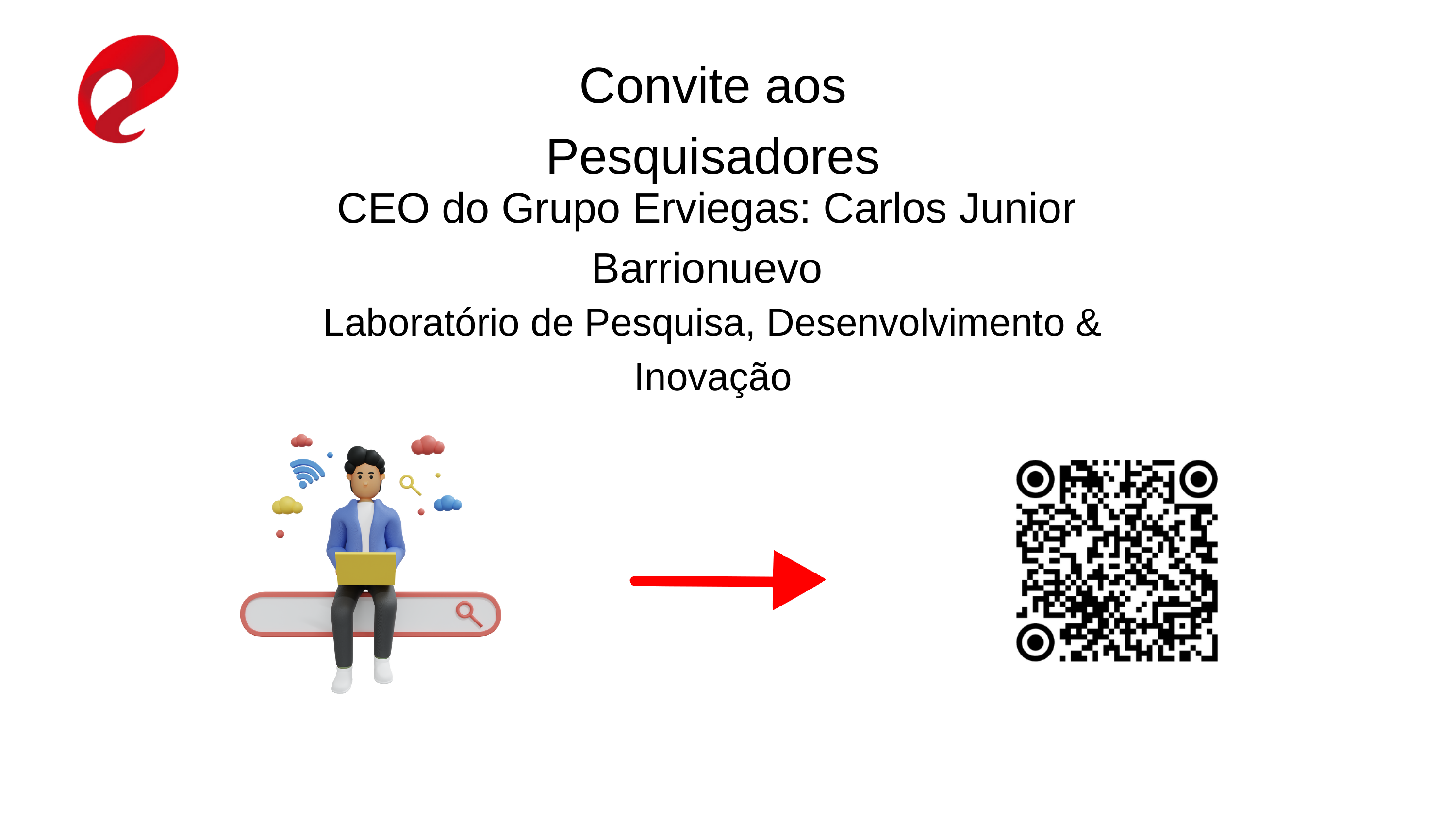

Convite aos Pesquisadores
CEO do Grupo Erviegas: Carlos Junior Barrionuevo
Laboratório de Pesquisa, Desenvolvimento & Inovação